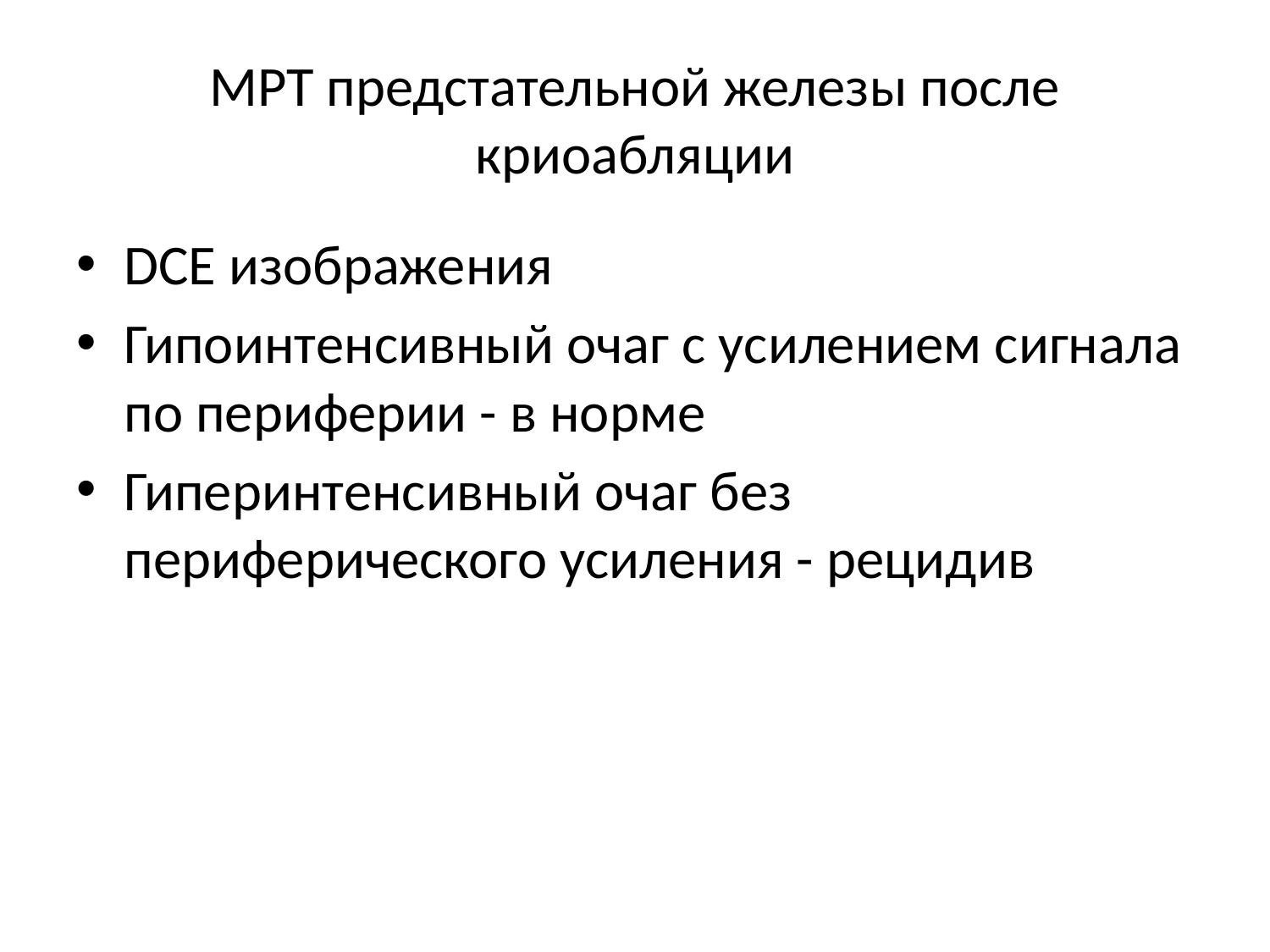

# МРТ предстательной железы после криоабляции
DCE изображения
Гипоинтенсивный очаг с усилением сигнала по периферии - в норме
Гиперинтенсивный очаг без периферического усиления - рецидив